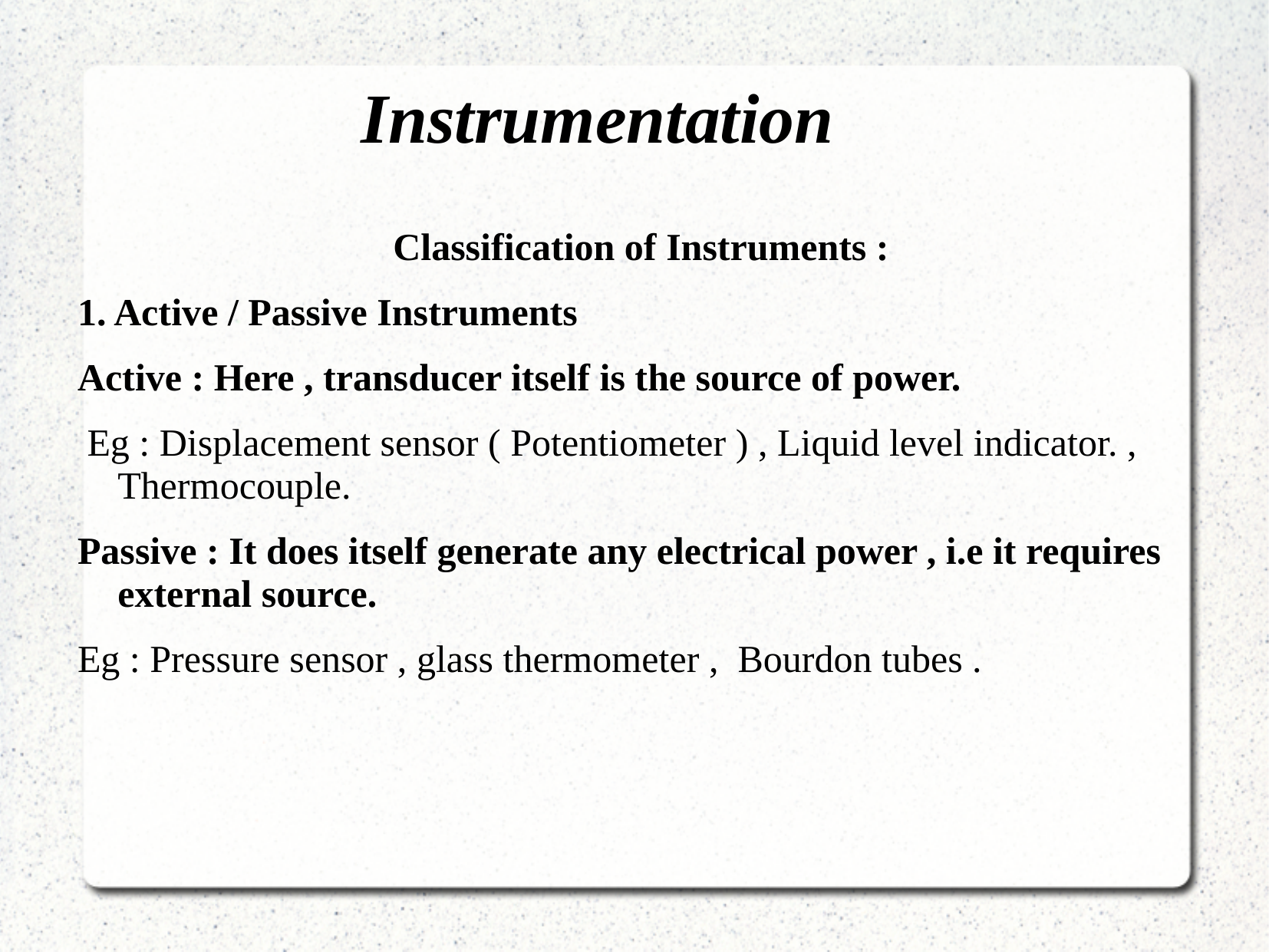

# Instrumentation
Classification of Instruments :
1. Active / Passive Instruments
Active : Here , transducer itself is the source of power.
 Eg : Displacement sensor ( Potentiometer ) , Liquid level indicator. , Thermocouple.
Passive : It does itself generate any electrical power , i.e it requires external source.
Eg : Pressure sensor , glass thermometer ,  Bourdon tubes .